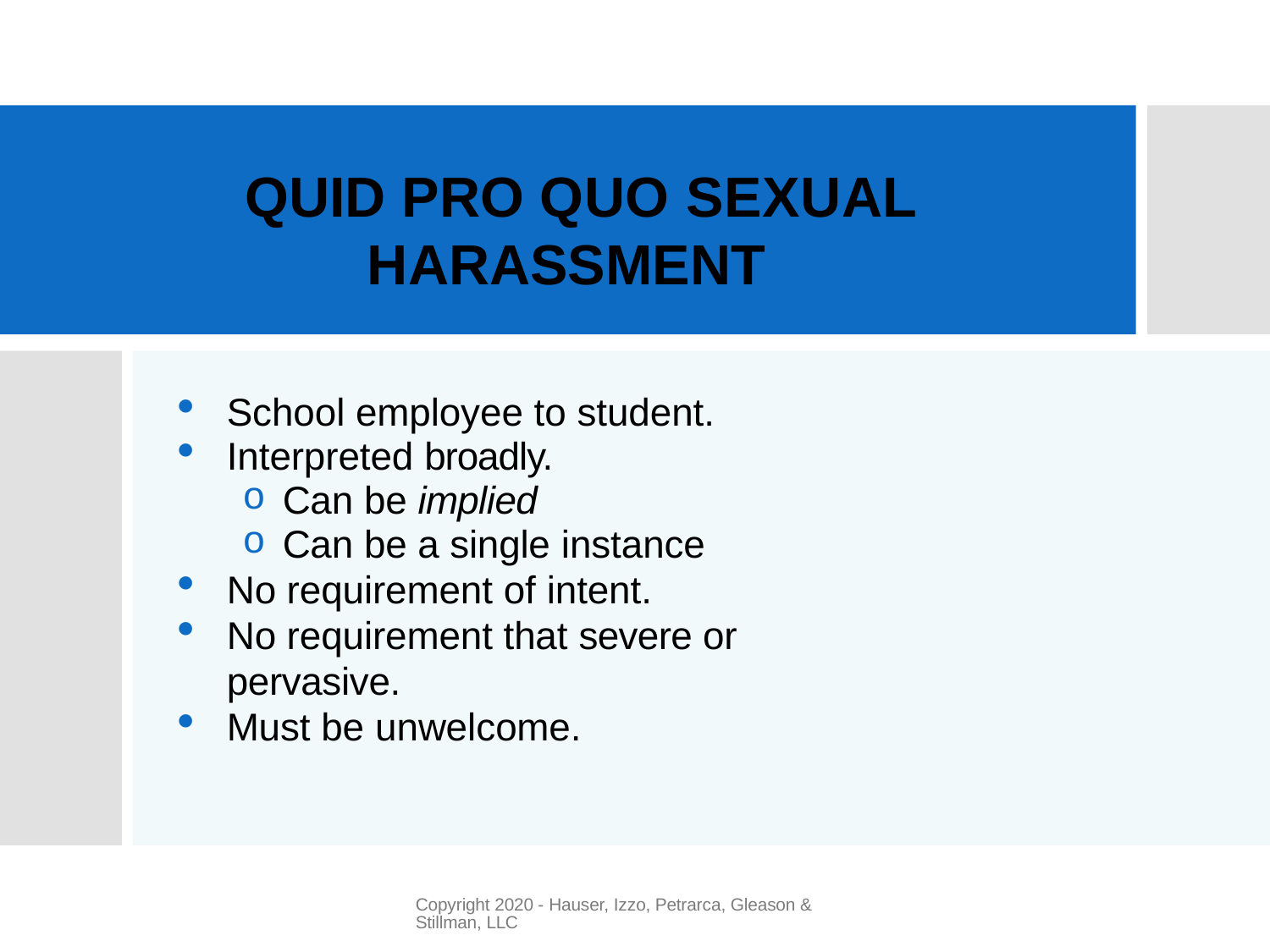

# QUID PRO QUO SEXUAL  HARASSMENT

School employee to student.
Interpreted broadly.
Can be implied
Can be a single instance
No requirement of intent.
No requirement that severe or pervasive.
Must be unwelcome.
Copyright 2020 - Hauser, Izzo, Petrarca, Gleason & Stillman, LLC